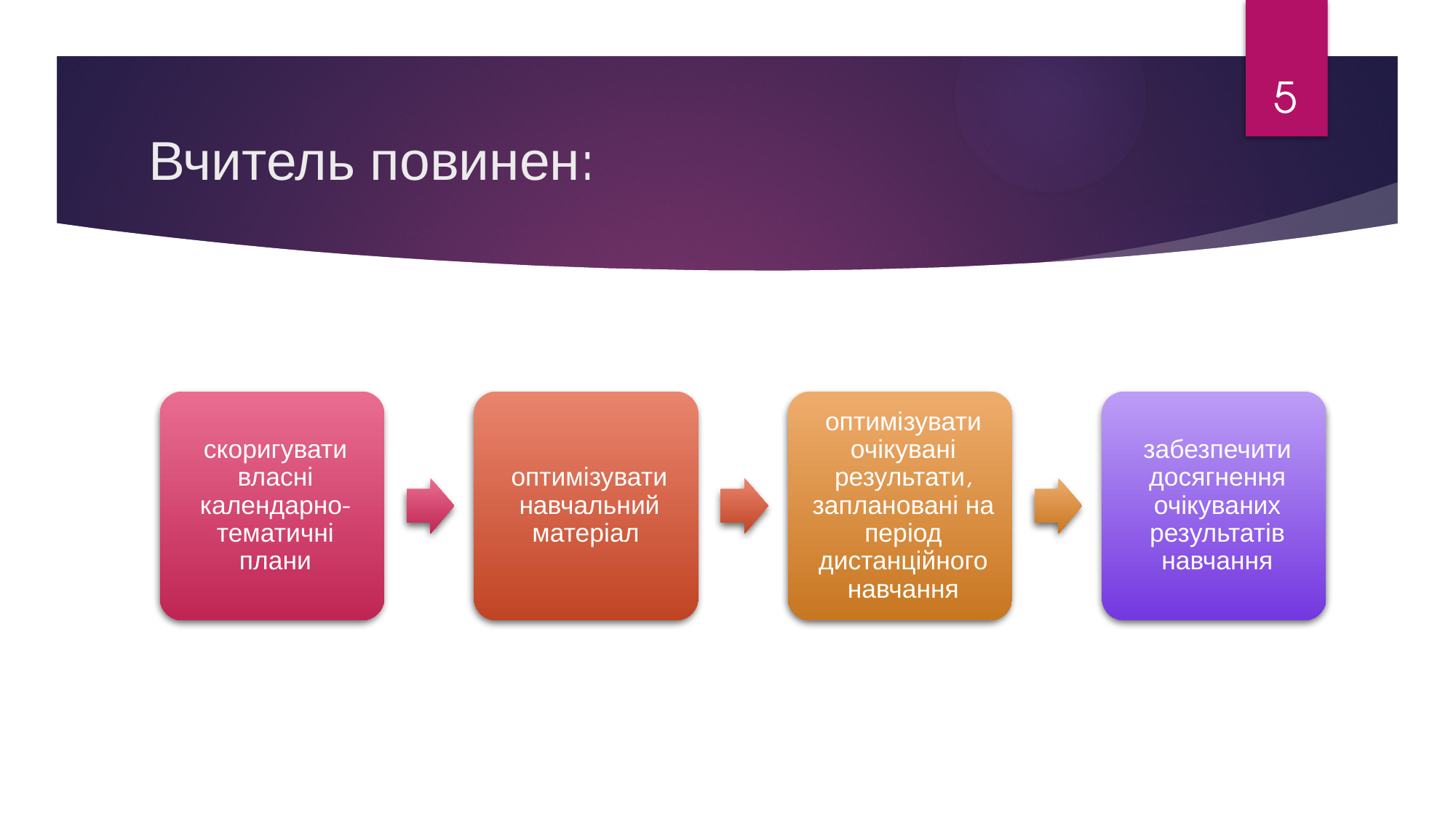

5
# Вчитель повинен:
скоригувати власні календарно-тематичні плани

оптимізувати навчальний матеріал

оптимізувати очікувані результати, заплановані на період дистанційного навчання

забезпечити досягнення очікуваних результатів навчання